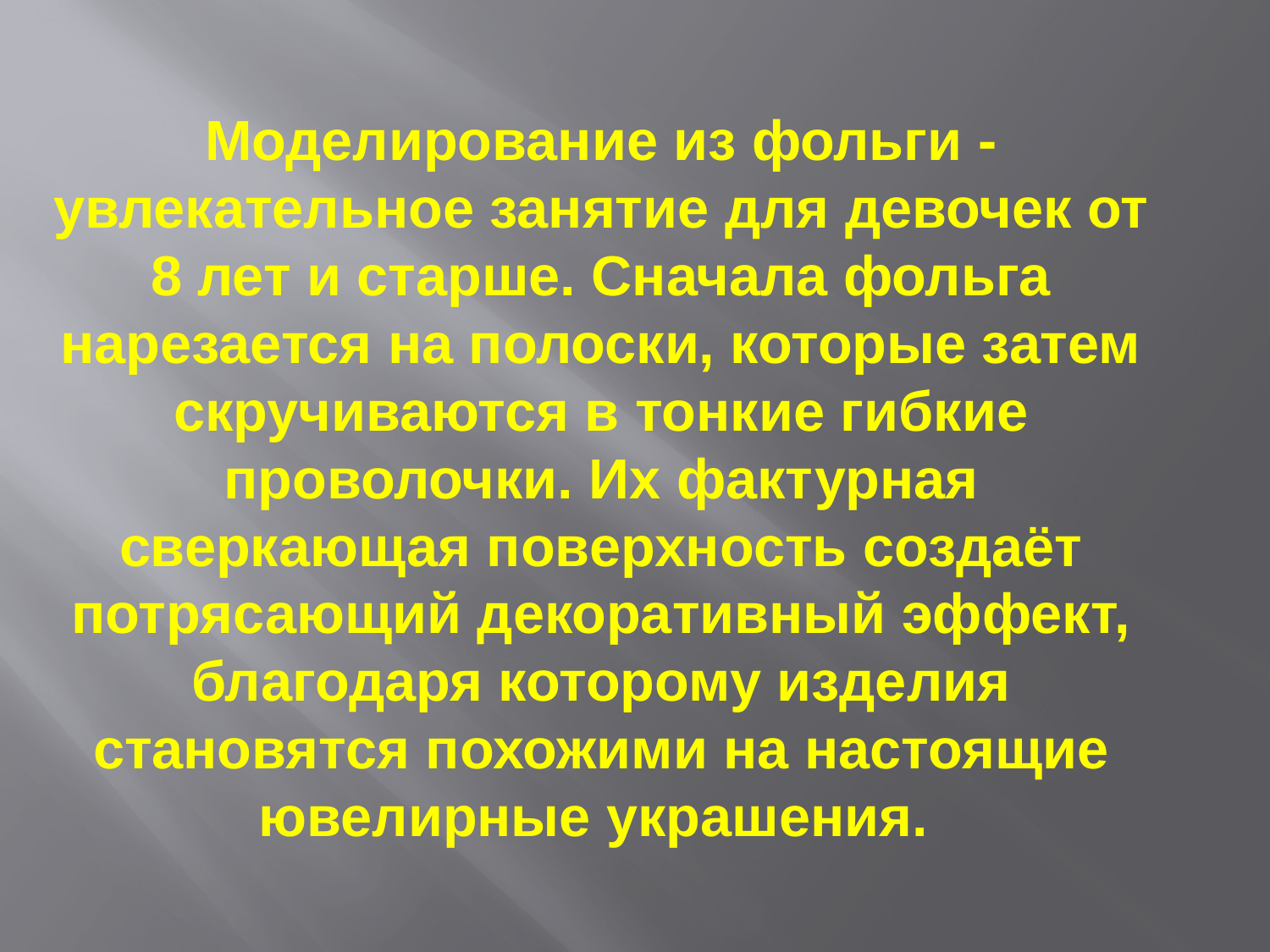

# Моделирование из фольги - увлекательное занятие для девочек от 8 лет и старше. Сначала фольга нарезается на полоски, которые затем скручиваются в тонкие гибкие проволочки. Их фактурная сверкающая поверхность создаёт потрясающий декоративный эффект, благодаря которому изделия становятся похожими на настоящие ювелирные украшения.